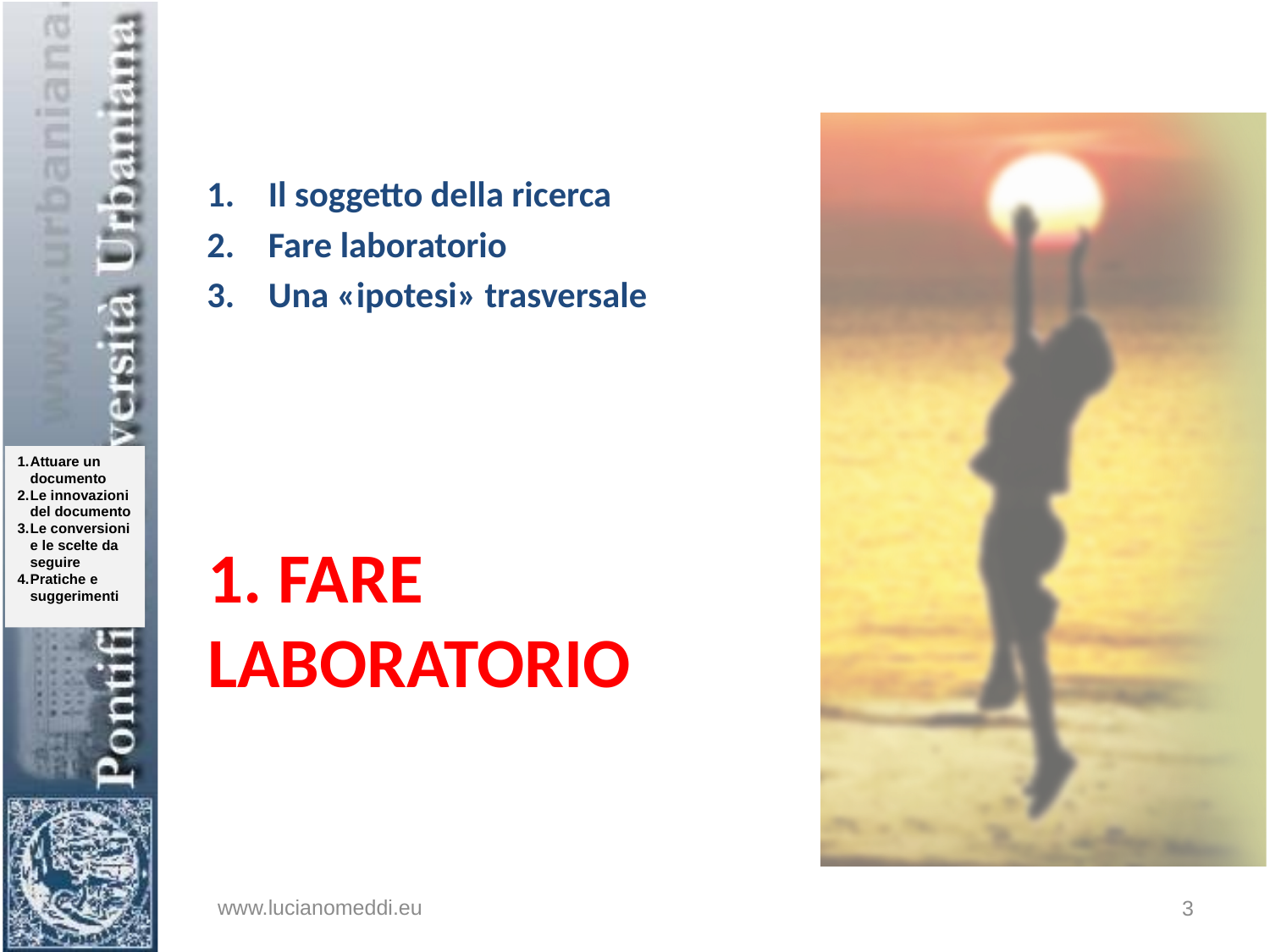

Il soggetto della ricerca
Fare laboratorio
Una «ipotesi» trasversale
# 1. Fare laboratorio
www.lucianomeddi.eu
3